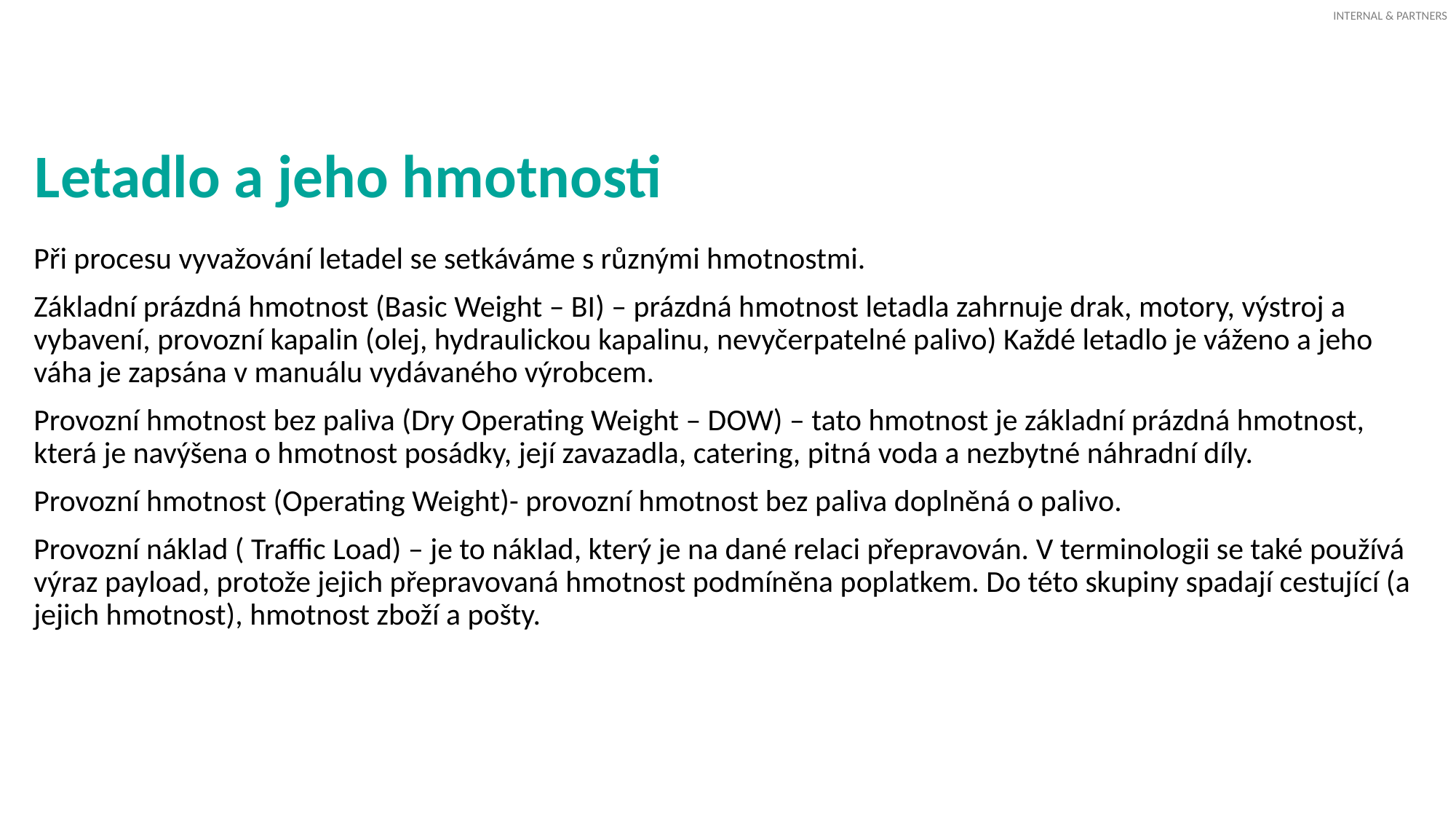

# Letadlo a jeho hmotnosti
Při procesu vyvažování letadel se setkáváme s různými hmotnostmi.
Základní prázdná hmotnost (Basic Weight – BI) – prázdná hmotnost letadla zahrnuje drak, motory, výstroj a vybavení, provozní kapalin (olej, hydraulickou kapalinu, nevyčerpatelné palivo) Každé letadlo je váženo a jeho váha je zapsána v manuálu vydávaného výrobcem.
Provozní hmotnost bez paliva (Dry Operating Weight – DOW) – tato hmotnost je základní prázdná hmotnost, která je navýšena o hmotnost posádky, její zavazadla, catering, pitná voda a nezbytné náhradní díly.
Provozní hmotnost (Operating Weight)- provozní hmotnost bez paliva doplněná o palivo.
Provozní náklad ( Traffic Load) – je to náklad, který je na dané relaci přepravován. V terminologii se také používá výraz payload, protože jejich přepravovaná hmotnost podmíněna poplatkem. Do této skupiny spadají cestující (a jejich hmotnost), hmotnost zboží a pošty.